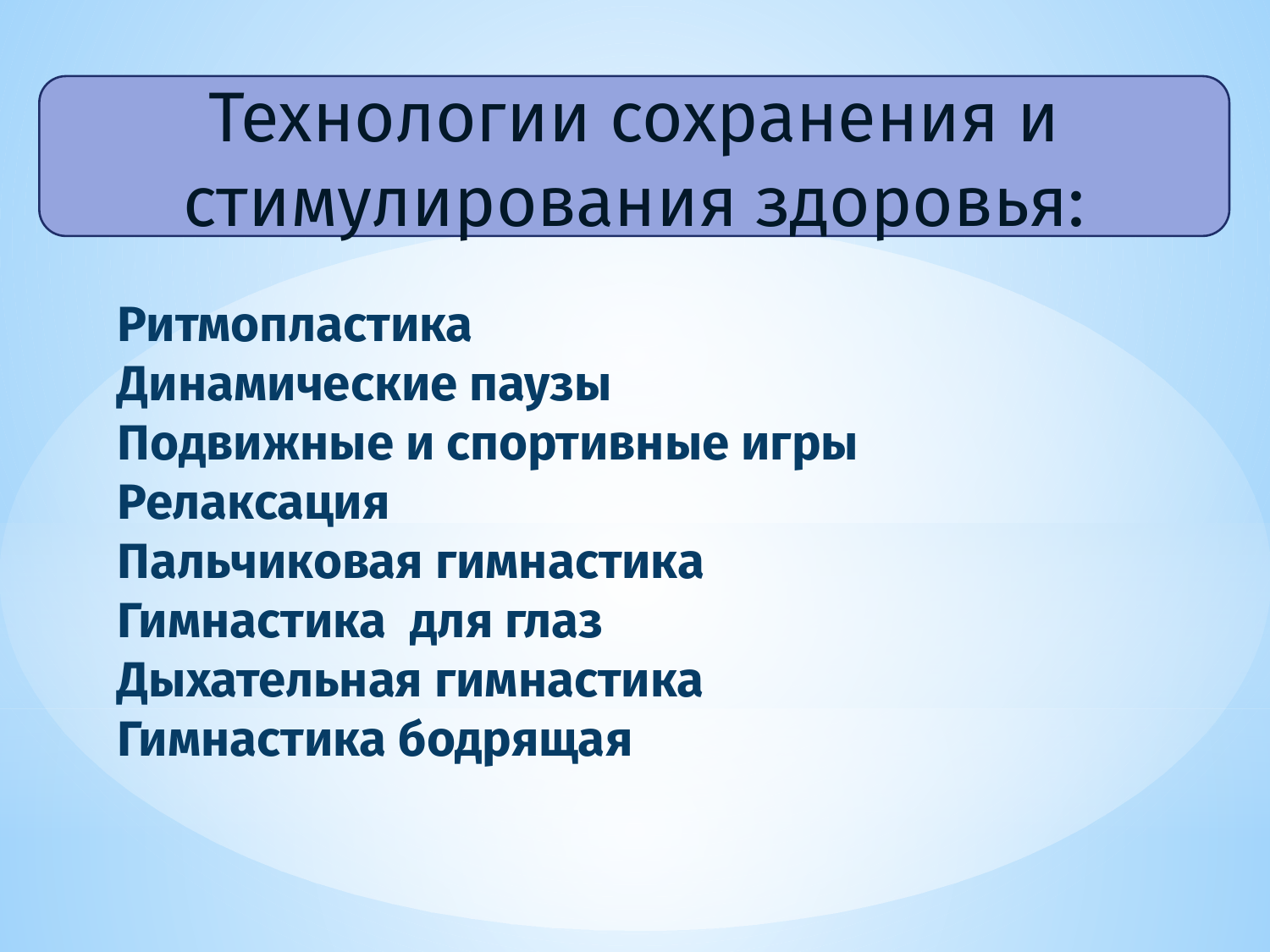

Технологии сохранения и стимулирования здоровья:
# Ритмопластика Динамические паузы Подвижные и спортивные игры Релаксация Пальчиковая гимнастика Гимнастика  для глаз Дыхательная гимнастика Гимнастика бодрящая